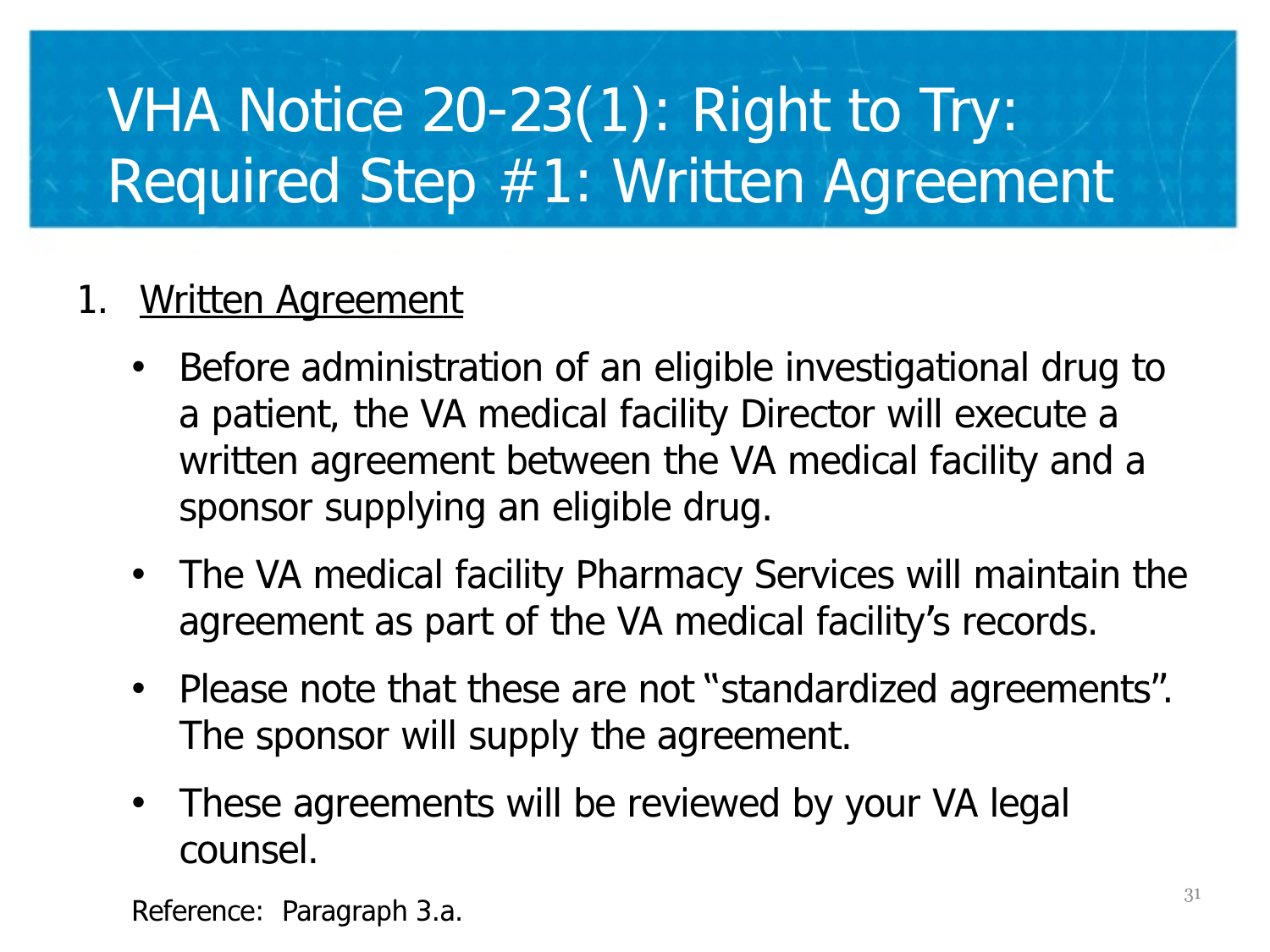

# VHA Notice 20-23(1): Right to Try: Required Step #1: Written Agreement
Written Agreement
Before administration of an eligible investigational drug to a patient, the VA medical facility Director will execute a written agreement between the VA medical facility and a sponsor supplying an eligible drug.
The VA medical facility Pharmacy Services will maintain the agreement as part of the VA medical facility’s records.
Please note that these are not “standardized agreements”.  The sponsor will supply the agreement.
These agreements will be reviewed by your VA legal counsel.
Reference:  Paragraph 3.a.